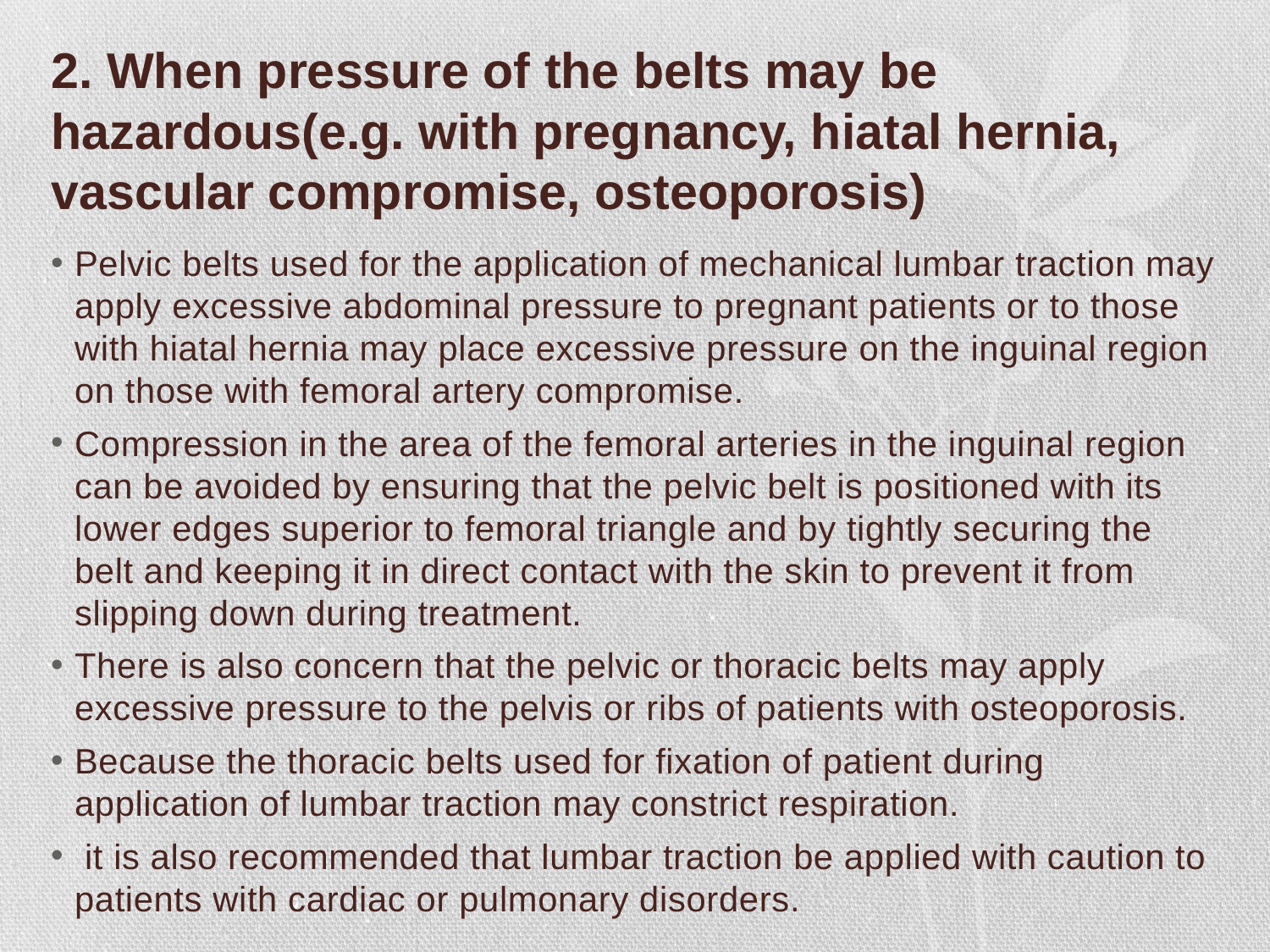

# 2. When pressure of the belts may be hazardous(e.g. with pregnancy, hiatal hernia, vascular compromise, osteoporosis)
Pelvic belts used for the application of mechanical lumbar traction may apply excessive abdominal pressure to pregnant patients or to those with hiatal hernia may place excessive pressure on the inguinal region on those with femoral artery compromise.
Compression in the area of the femoral arteries in the inguinal region can be avoided by ensuring that the pelvic belt is positioned with its lower edges superior to femoral triangle and by tightly securing the belt and keeping it in direct contact with the skin to prevent it from slipping down during treatment.
There is also concern that the pelvic or thoracic belts may apply excessive pressure to the pelvis or ribs of patients with osteoporosis.
Because the thoracic belts used for fixation of patient during application of lumbar traction may constrict respiration.
 it is also recommended that lumbar traction be applied with caution to  patients with cardiac or pulmonary disorders.